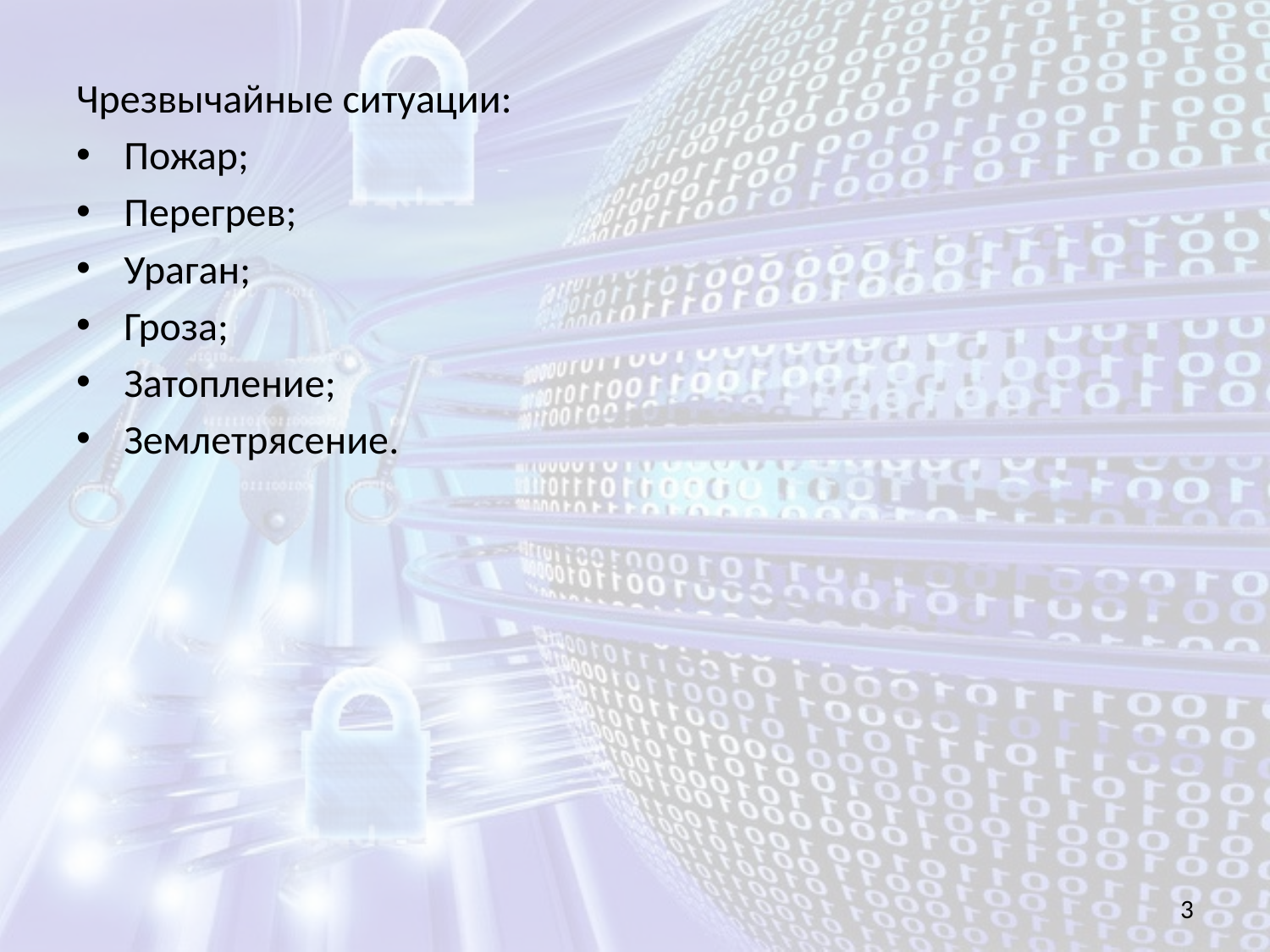

Чрезвычайные ситуации:
Пожар;
Перегрев;
Ураган;
Гроза;
Затопление;
Землетрясение.
3